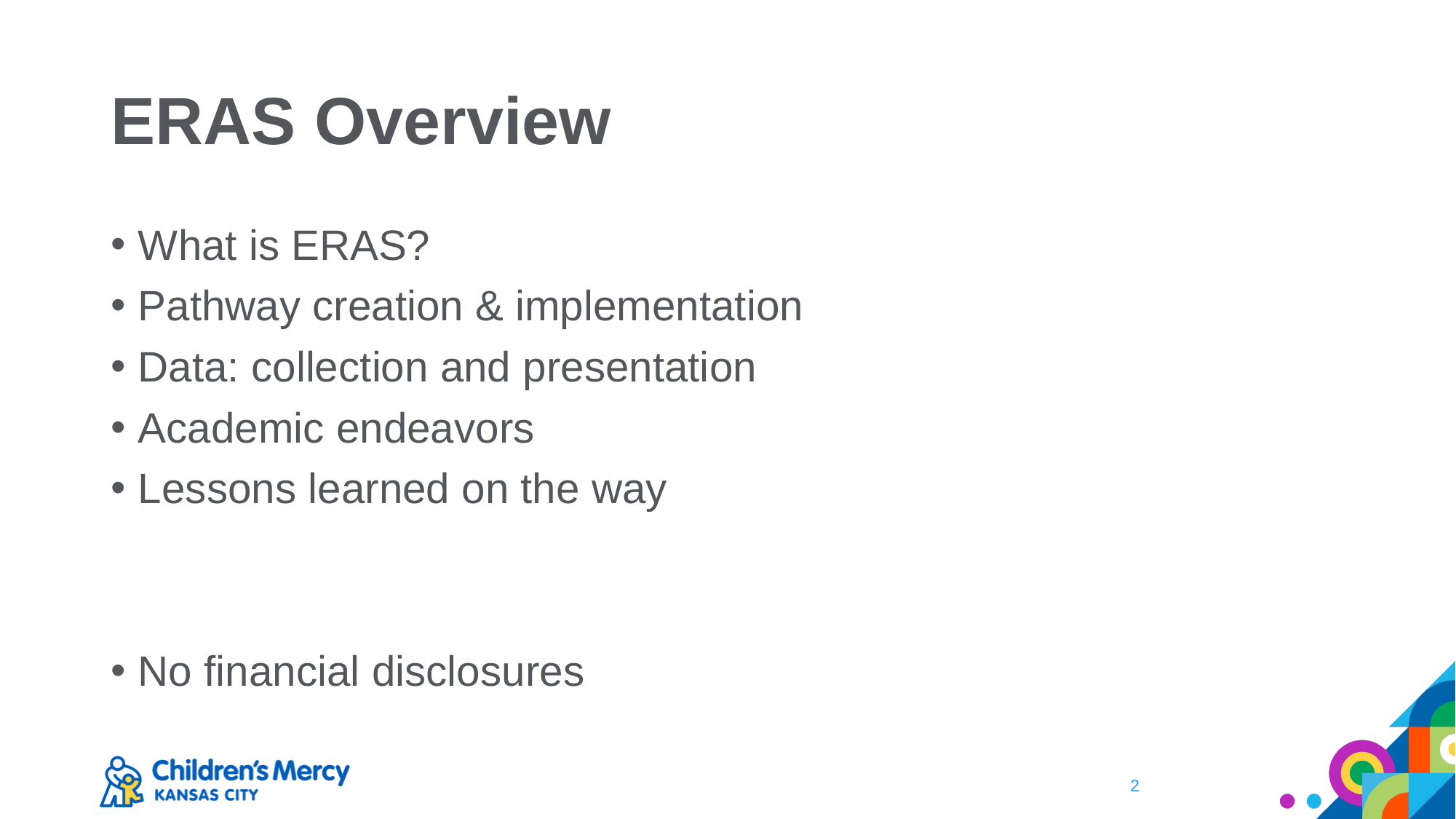

# ERAS Overview
What is ERAS?
Pathway creation & implementation
Data: collection and presentation
Academic endeavors
Lessons learned on the way

No financial disclosures

2